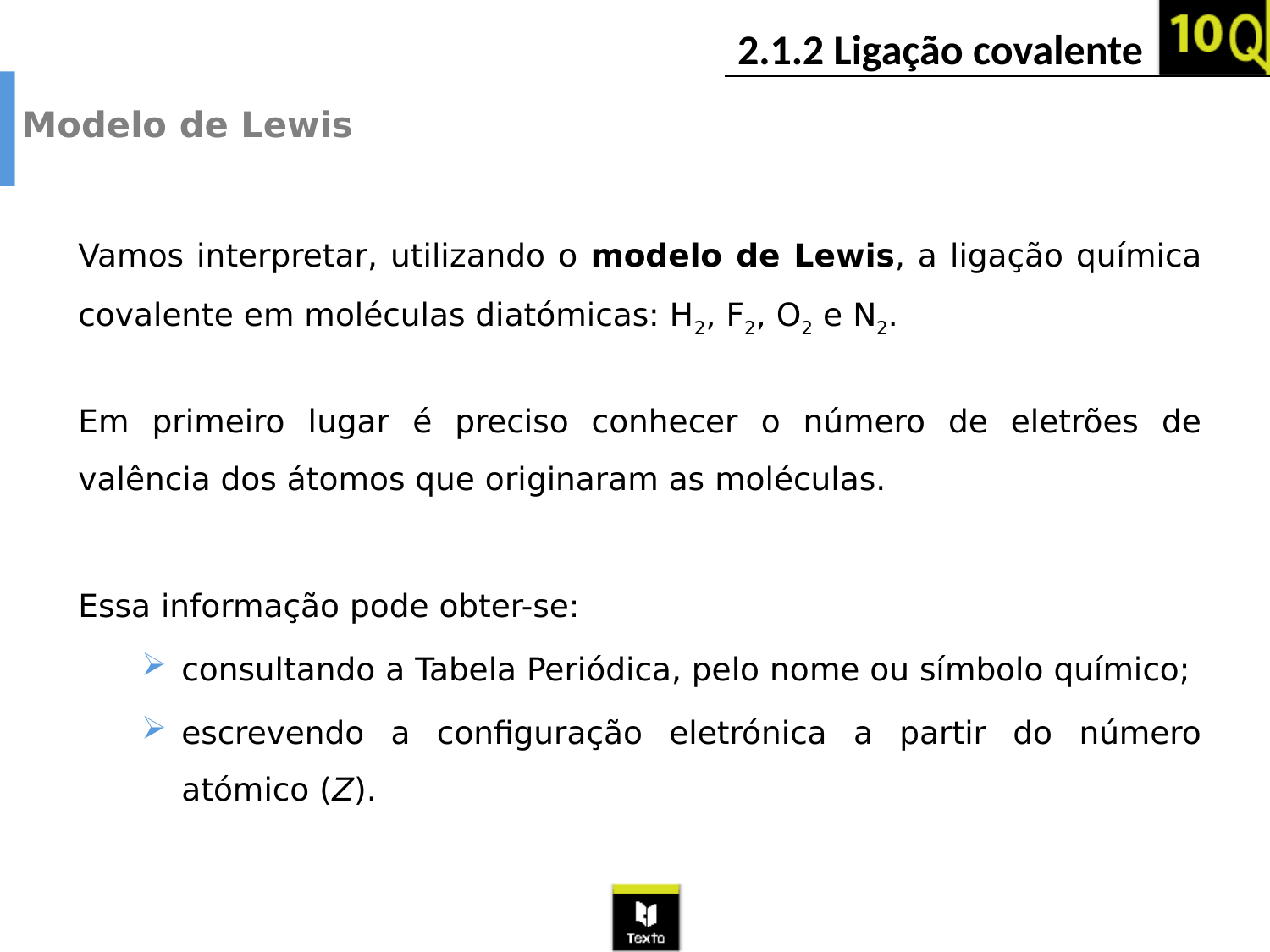

Modelo de Lewis
Vamos interpretar, utilizando o modelo de Lewis, a ligação química covalente em moléculas diatómicas: H2, F2, O2 e N2.
Em primeiro lugar é preciso conhecer o número de eletrões de valência dos átomos que originaram as moléculas.

Essa informação pode obter-se:
consultando a Tabela Periódica, pelo nome ou símbolo químico;
escrevendo a configuração eletrónica a partir do número atómico (Z).
4